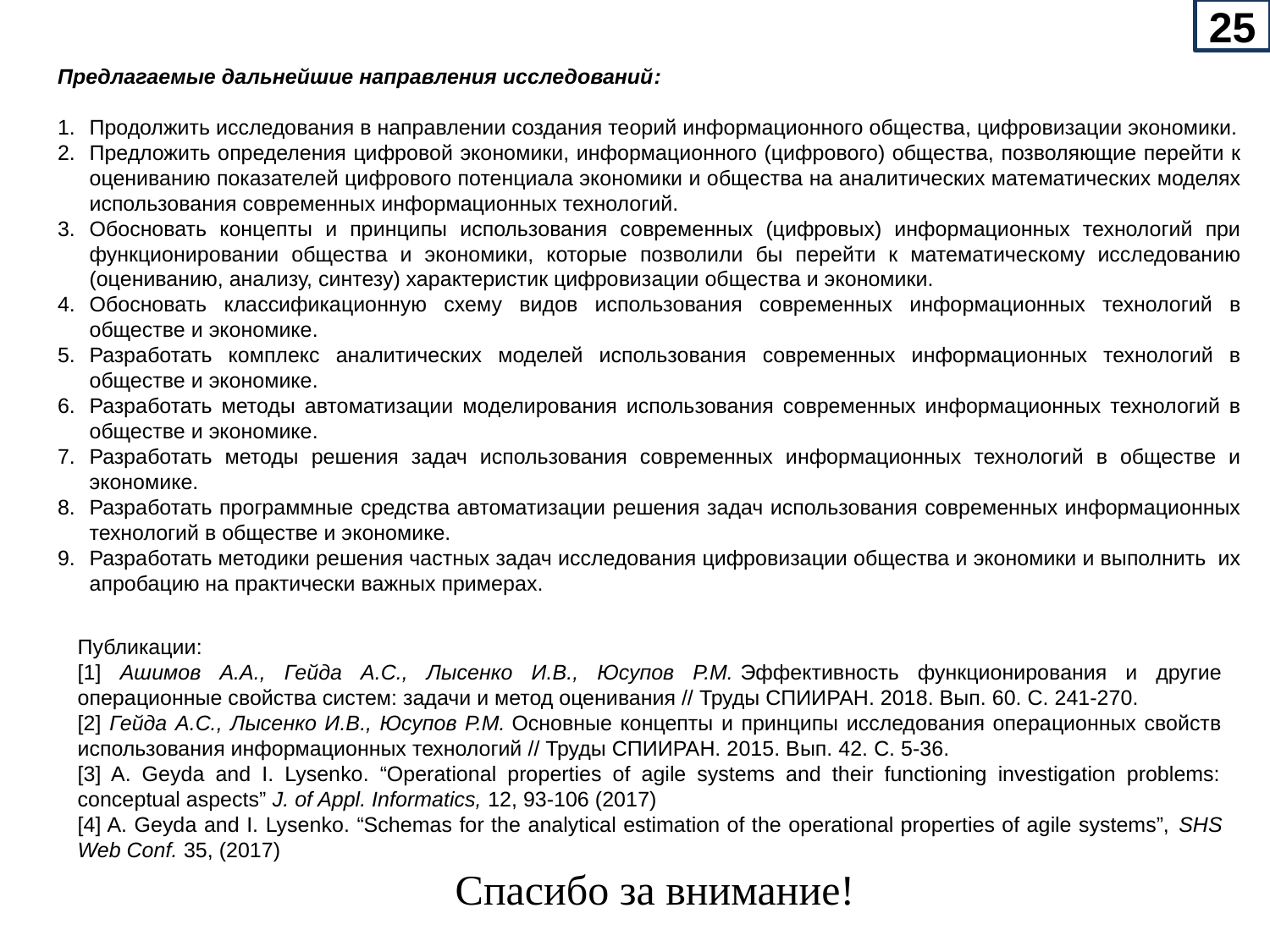

25
Предлагаемые дальнейшие направления исследований:

Продолжить исследования в направлении создания теорий информационного общества, цифровизации экономики.
Предложить определения цифровой экономики, информационного (цифрового) общества, позволяющие перейти к оцениванию показателей цифрового потенциала экономики и общества на аналитических математических моделях использования современных информационных технологий.
Обосновать концепты и принципы использования современных (цифровых) информационных технологий при функционировании общества и экономики, которые позволили бы перейти к математическому исследованию (оцениванию, анализу, синтезу) характеристик цифровизации общества и экономики.
Обосновать классификационную схему видов использования современных информационных технологий в обществе и экономике.
Разработать комплекс аналитических моделей использования современных информационных технологий в обществе и экономике.
Разработать методы автоматизации моделирования использования современных информационных технологий в обществе и экономике.
Разработать методы решения задач использования современных информационных технологий в обществе и экономике.
Разработать программные средства автоматизации решения задач использования современных информационных технологий в обществе и экономике.
Разработать методики решения частных задач исследования цифровизации общества и экономики и выполнить  их апробацию на практически важных примерах.

Публикации:
[1] Ашимов A.A., Гейда А.С., Лысенко И.В., Юсупов Р.М. Эффективность функционирования и другие операционные свойства систем: задачи и метод оценивания // Труды СПИИРАН. 2018. Вып. 60. C. 241-270.
[2] Гейда А.С., Лысенко И.В., Юсупов Р.М. Основные концепты и принципы исследования операционных свойств использования информационных технологий // Труды СПИИРАН. 2015. Вып. 42. C. 5-36.
[3] A. Geyda and I. Lysenko. “Operational properties of agile systems and their functioning investigation problems: conceptual aspects” J. of Appl. Informatics, 12, 93-106 (2017)
[4] A. Geyda and I. Lysenko. “Schemas for the analytical estimation of the operational properties of agile systems”, SHS Web Conf. 35, (2017)
Спасибо за внимание!